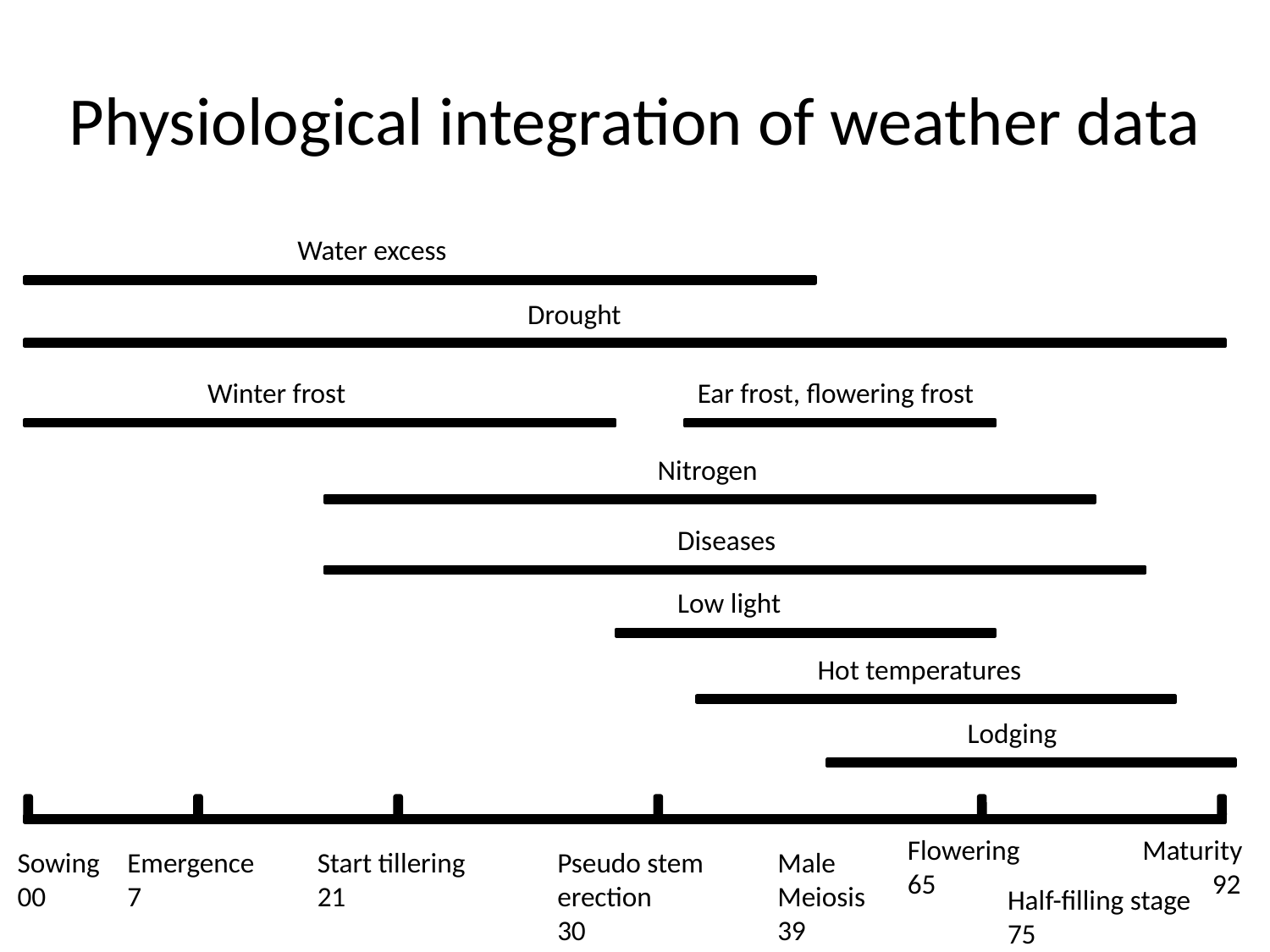

# Physiological integration of weather data
Water excess

Drought

Winter frost
Ear frost, flowering frost

Nitrogen

Diseases

Low light

Hot temperatures

Lodging

Flowering
65
Emergence
7
Start tillering
21
Pseudo stem erection
30
Male Meiosis
39
Half-filling stage
75
Maturity
           92
Sowing
00